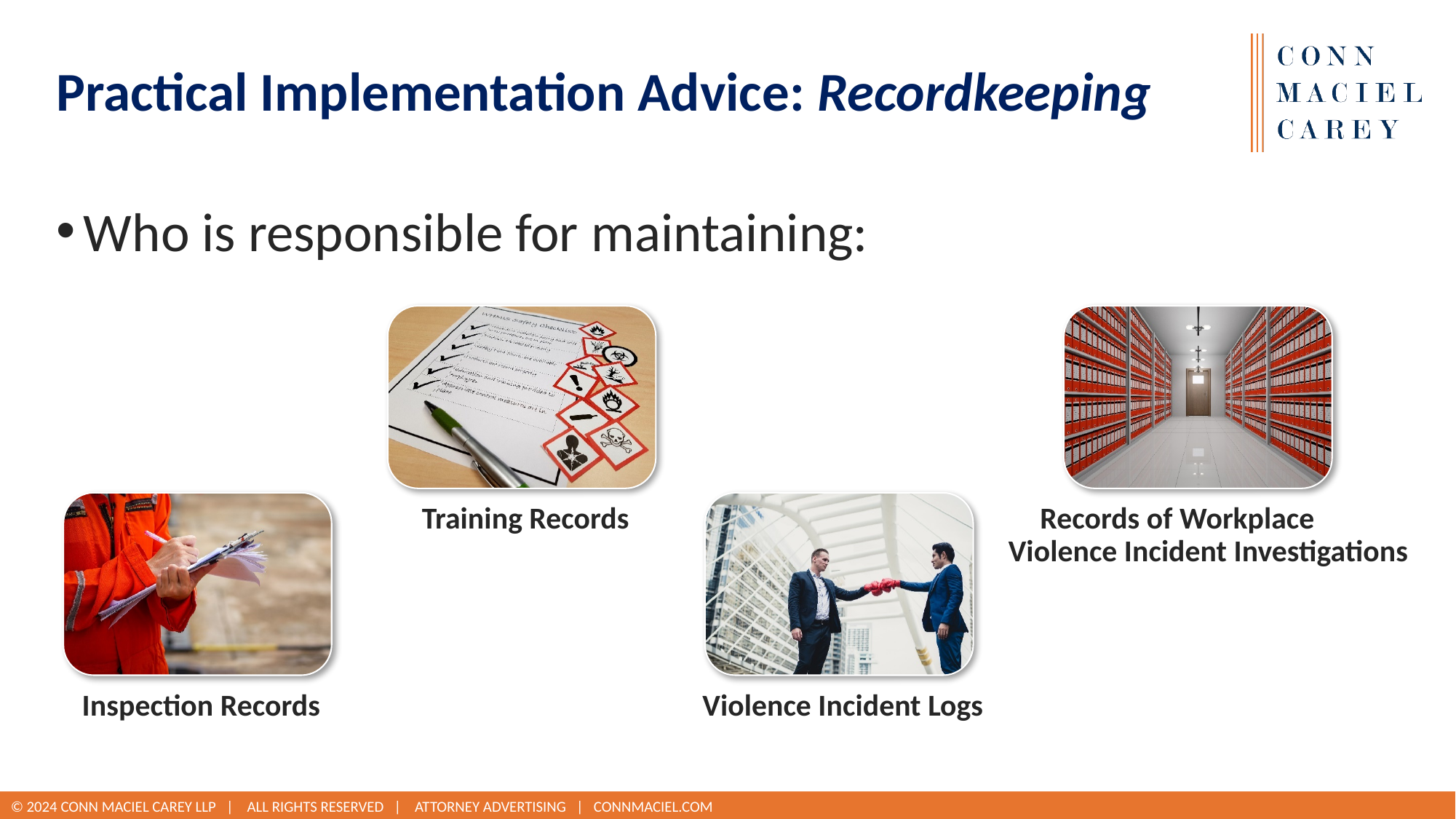

# Practical Implementation Advice: Recordkeeping
Who is responsible for maintaining:

Training Records
Records of Workplace          Violence Incident Investigations

Inspection Records
Violence Incident Logs